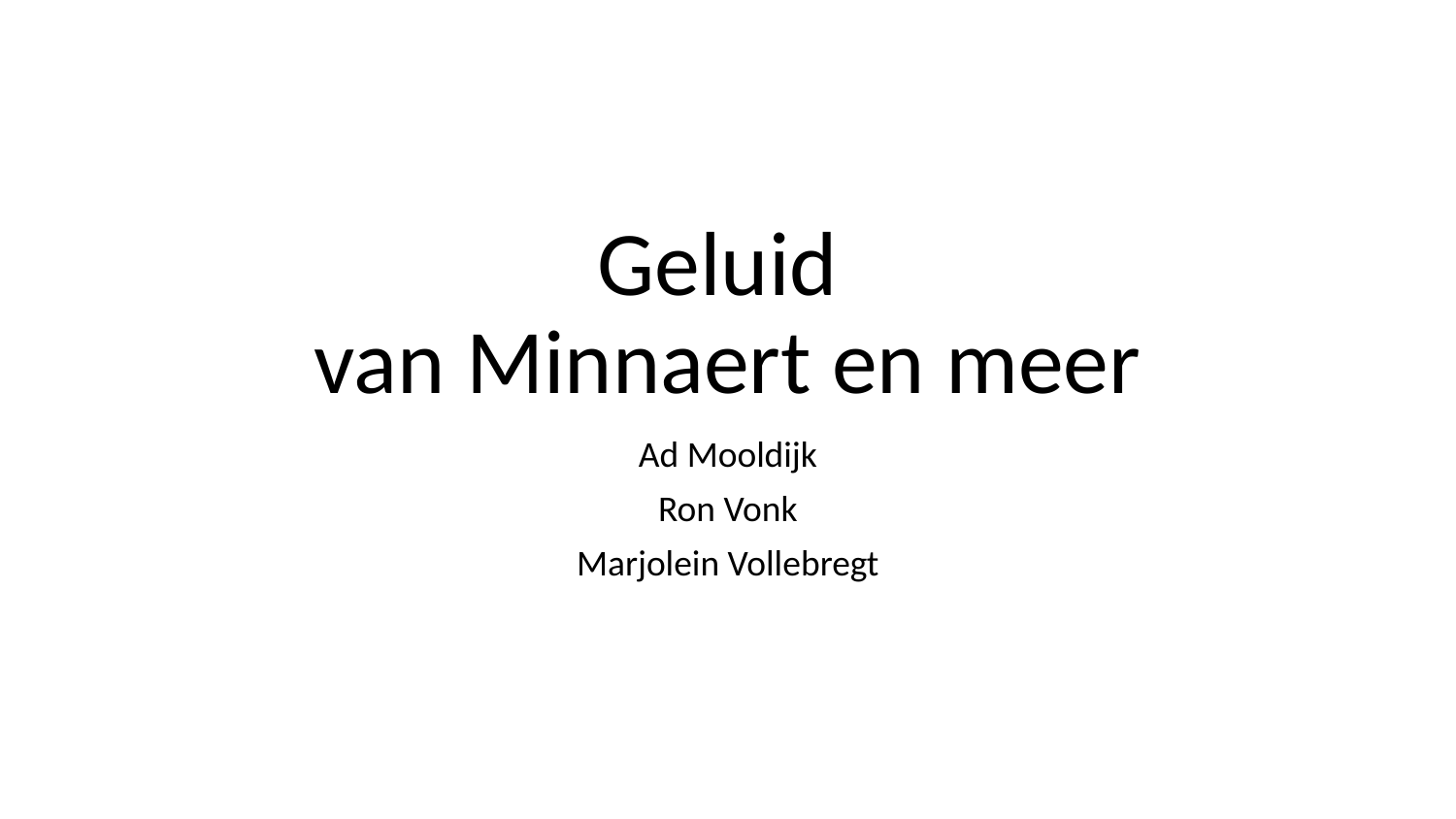

# Geluid van Minnaert en meer
Ad Mooldijk
Ron Vonk
Marjolein Vollebregt